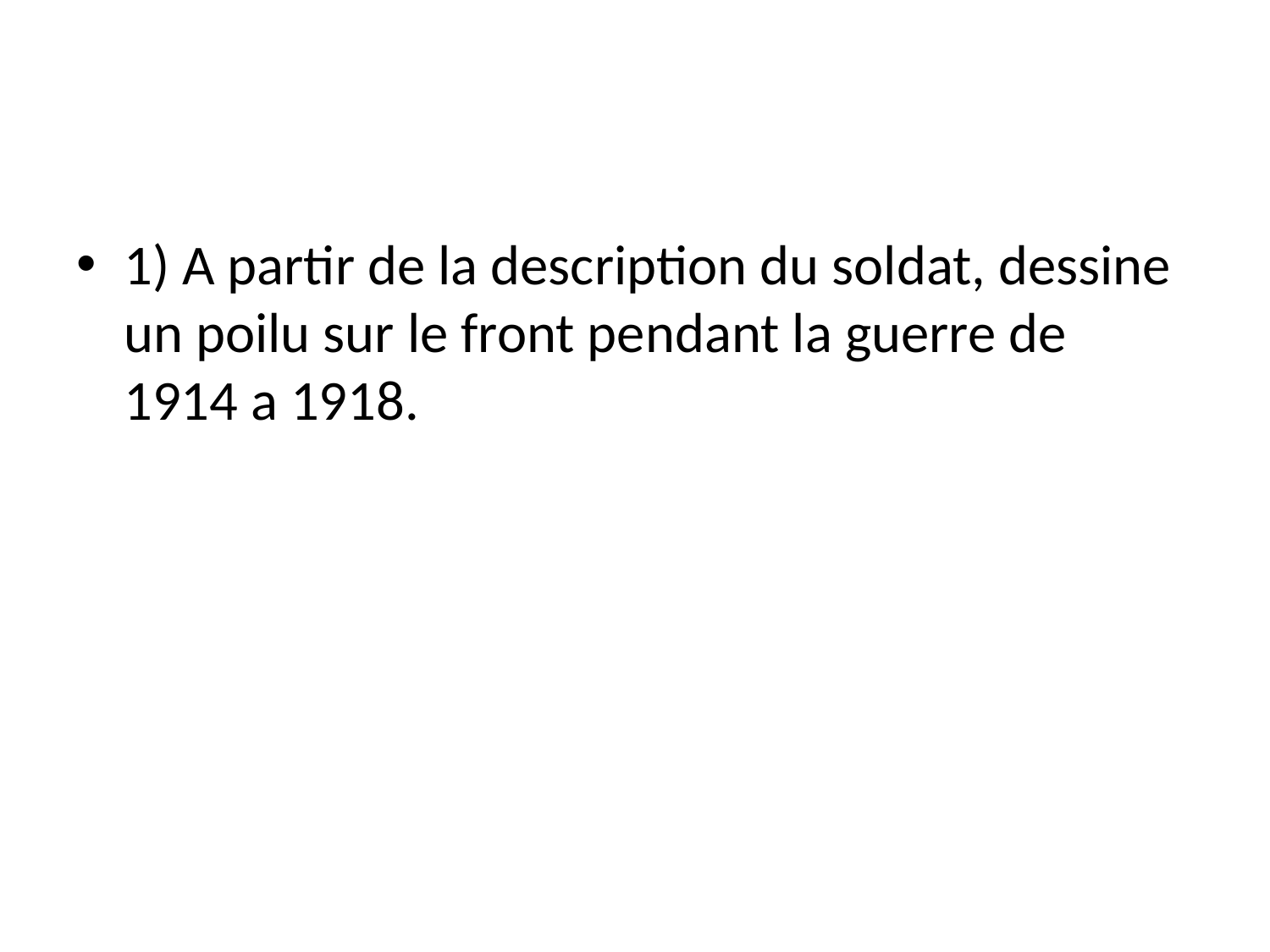

#
1) A partir de la description du soldat, dessine un poilu sur le front pendant la guerre de 1914 a 1918.